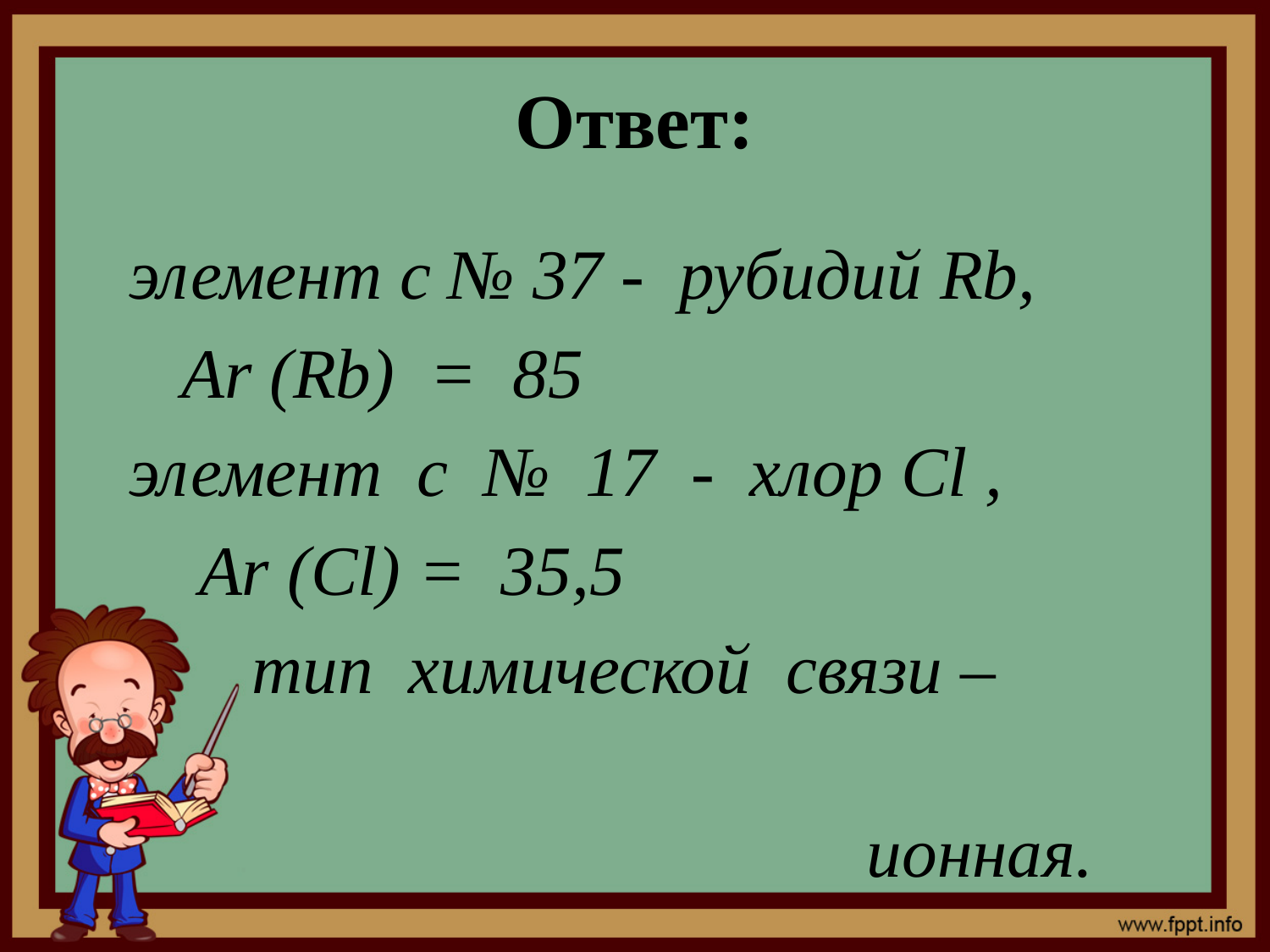

# Ответ:
   элемент с № 37 -  рубидий Rb,
      Ar (Rb)  =  85
   элемент  с  №  17  -  хлор Cl ,
       Ar (Cl) =  35,5
          тип  химической  связи –
                                             ионная.